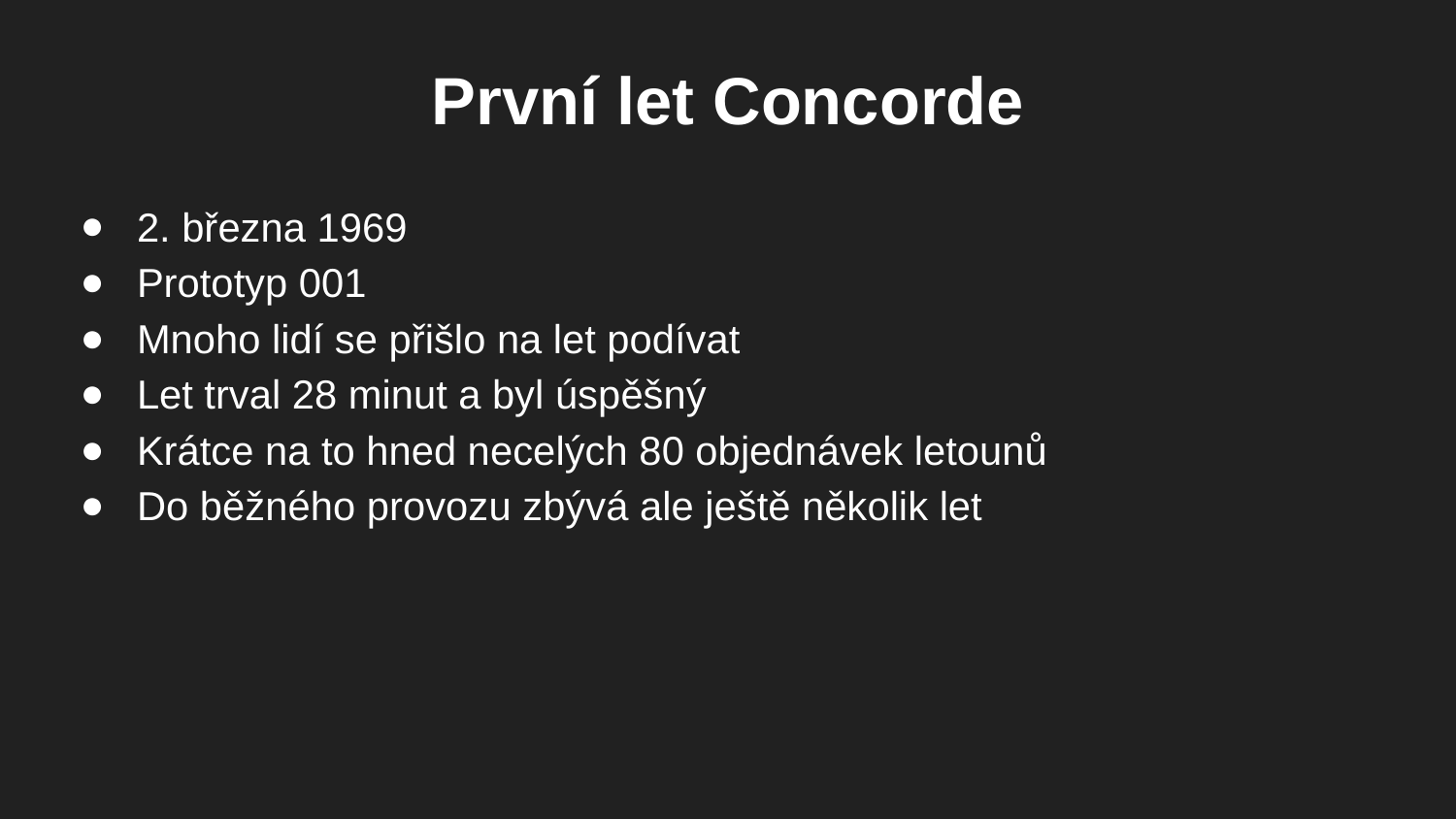

# První let Concorde
2. března 1969
Prototyp 001
Mnoho lidí se přišlo na let podívat
Let trval 28 minut a byl úspěšný
Krátce na to hned necelých 80 objednávek letounů
Do běžného provozu zbývá ale ještě několik let